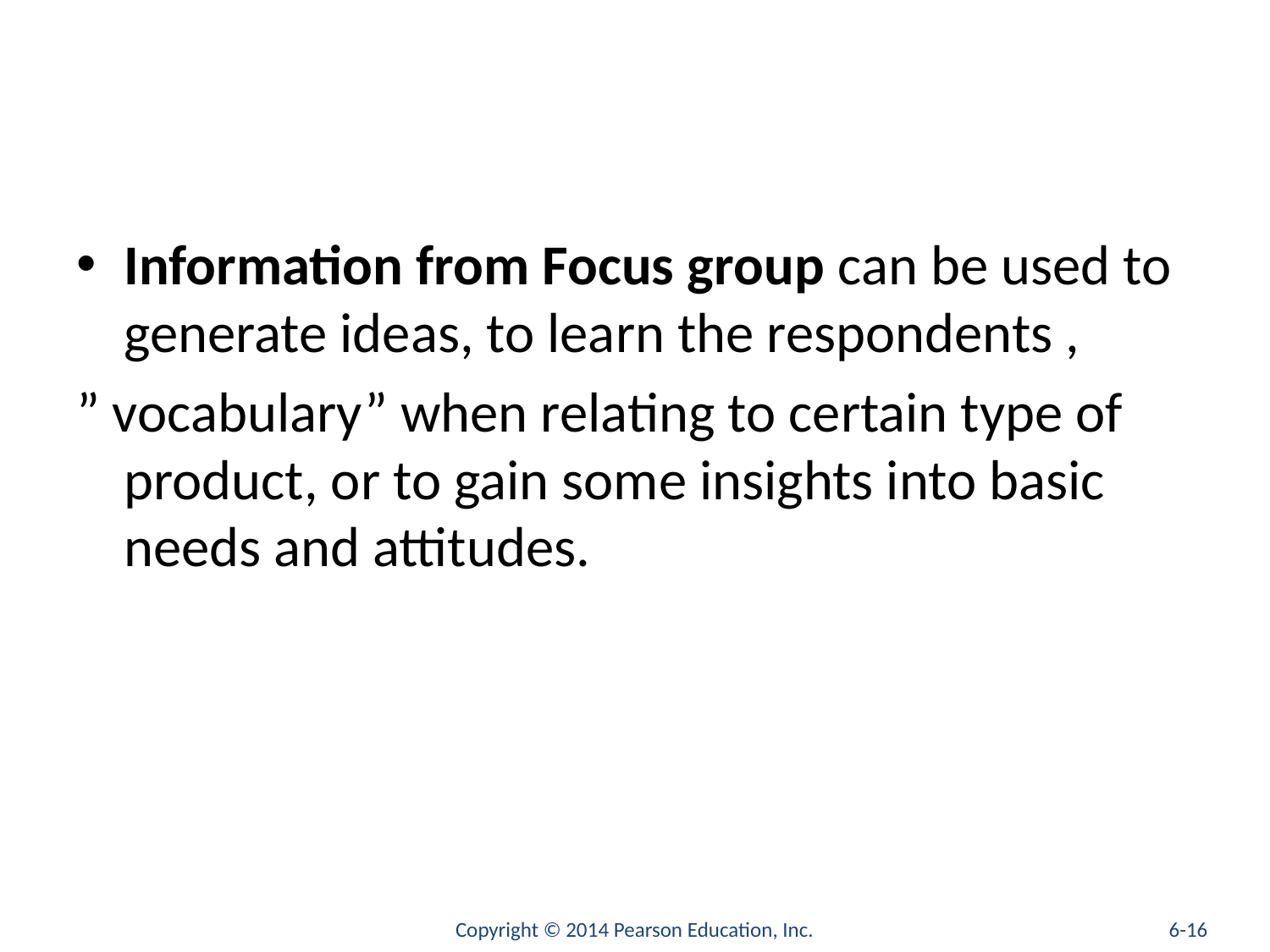

#
Information from Focus group can be used to generate ideas, to learn the respondents ,
” vocabulary” when relating to certain type of product, or to gain some insights into basic needs and attitudes.